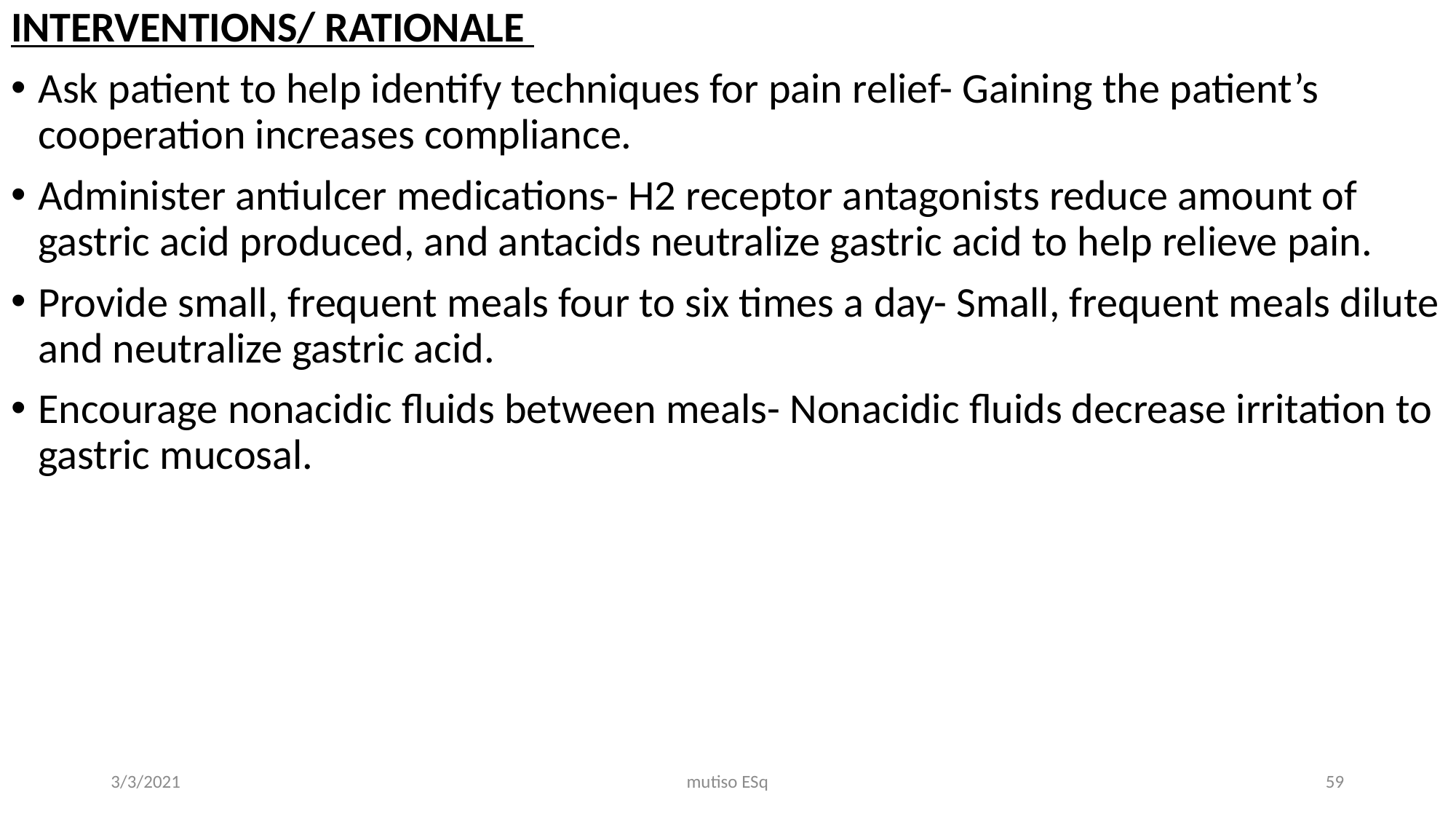

INTERVENTIONS/ RATIONALE
Ask patient to help identify techniques for pain relief- Gaining the patient’s cooperation increases compliance.
Administer antiulcer medications- H2 receptor antagonists reduce amount of gastric acid produced, and antacids neutralize gastric acid to help relieve pain.
Provide small, frequent meals four to six times a day- Small, frequent meals dilute and neutralize gastric acid.
Encourage nonacidic fluids between meals- Nonacidic fluids decrease irritation to gastric mucosal.
3/3/2021
mutiso ESq
59